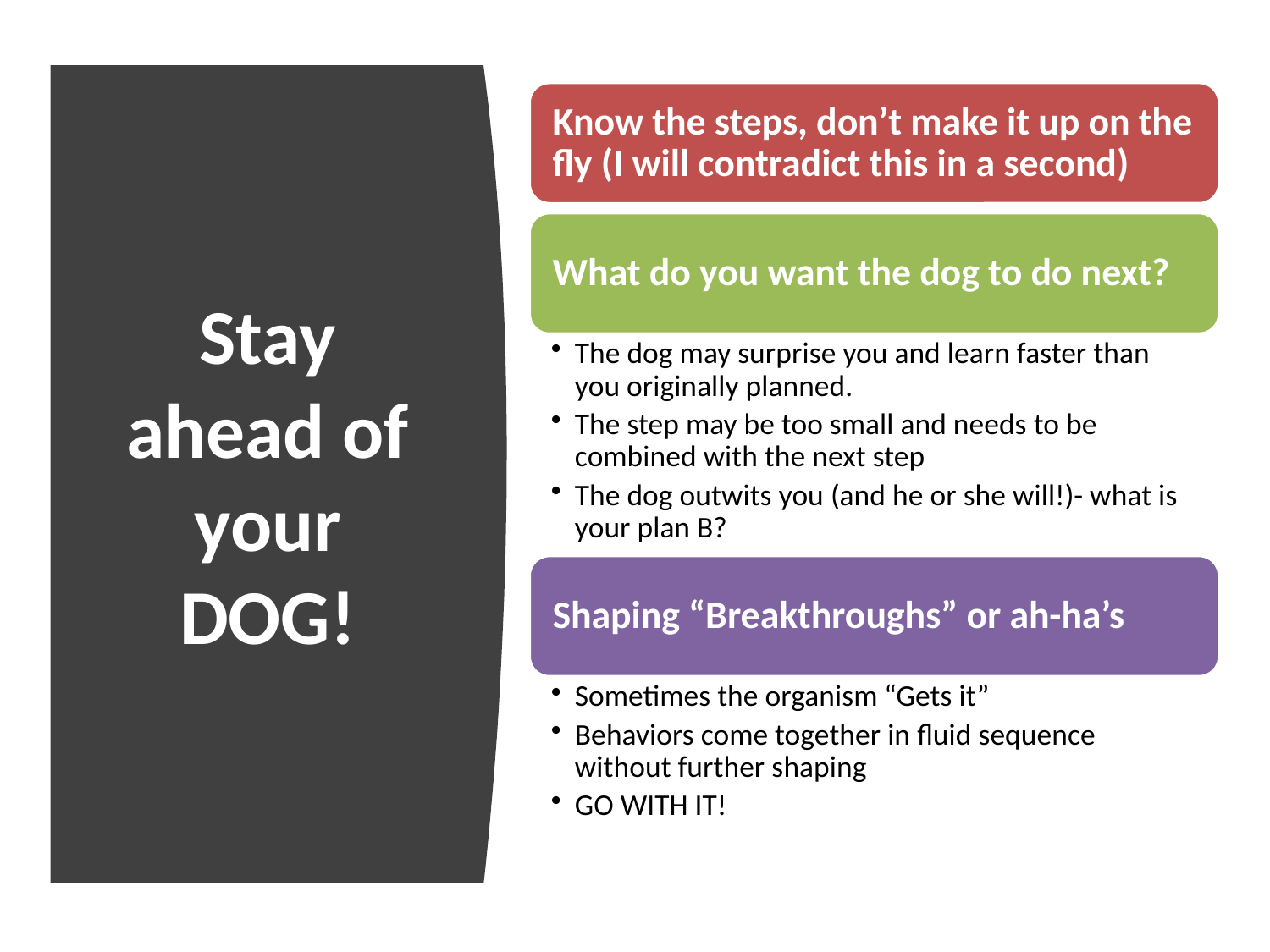

Know the steps, don’t make it up on the fly (I will contradict this in a second)
What do you want the dog to do next?
The dog may surprise you and learn faster than you originally planned.
The step may be too small and needs to be combined with the next step
The dog outwits you (and he or she will!)- what is  your plan B?
Shaping “Breakthroughs” or ah-ha’s
Sometimes the organism “Gets it”
Behaviors come together in fluid sequence without further shaping
GO WITH IT!

# Stay ahead of your DOG!